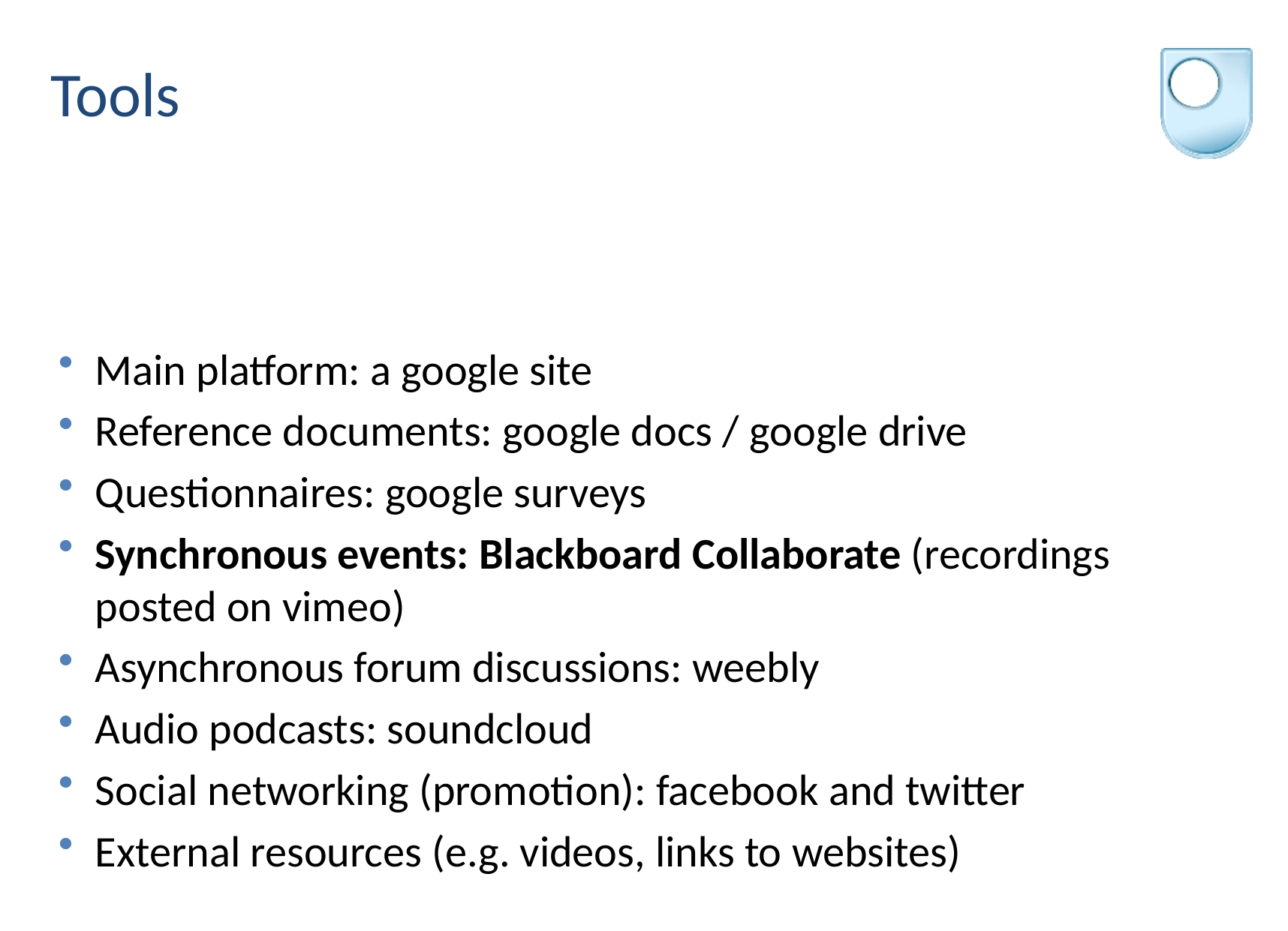

# Tools
Main platform: a google site
Reference documents: google docs / google drive
Questionnaires: google surveys
Synchronous events: Blackboard Collaborate (recordings posted on vimeo)
Asynchronous forum discussions: weebly
Audio podcasts: soundcloud
Social networking (promotion): facebook and twitter
External resources (e.g. videos, links to websites)